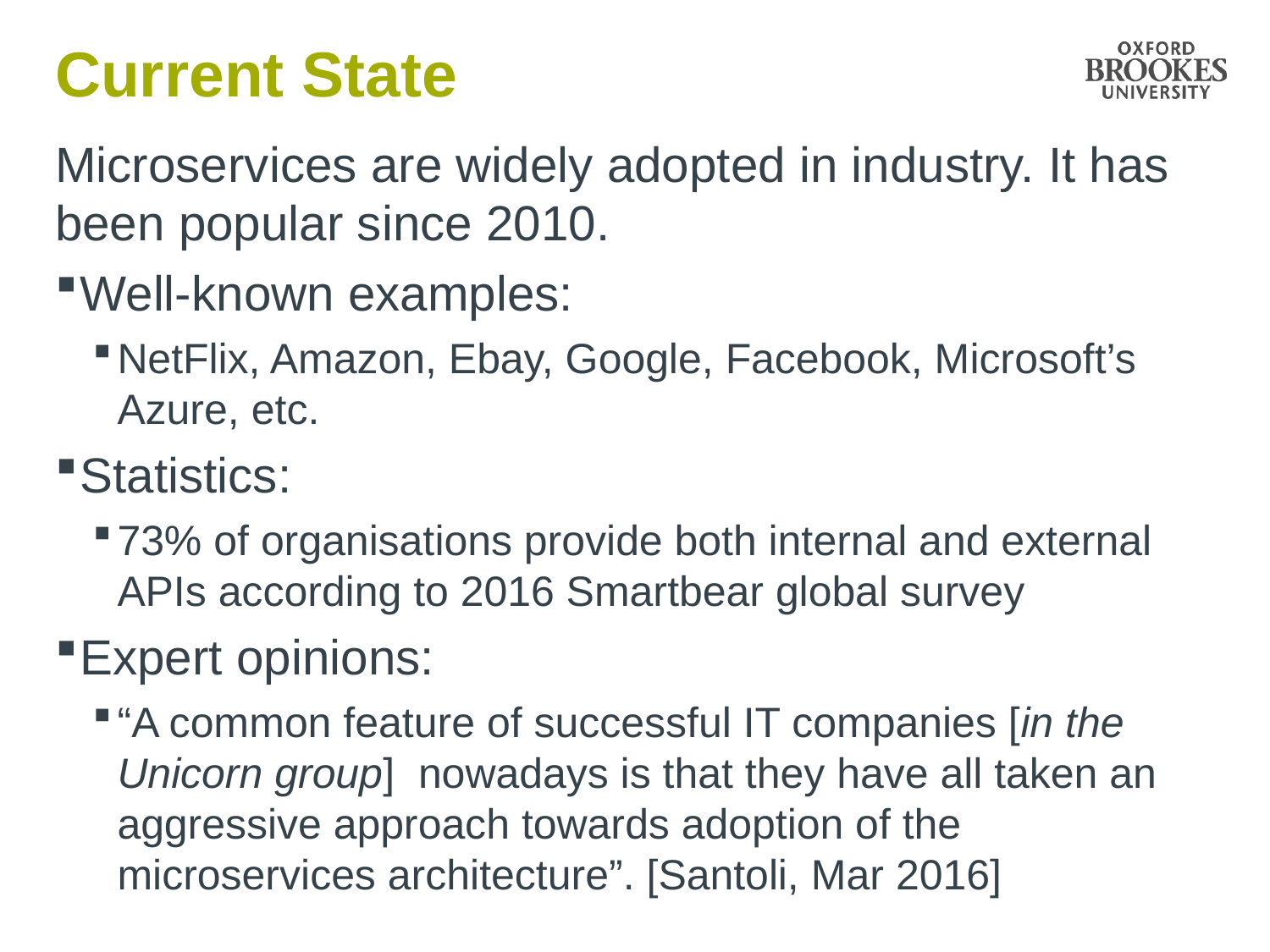

# Current State
Microservices are widely adopted in industry. It has been popular since 2010.
Well-known examples:
NetFlix, Amazon, Ebay, Google, Facebook, Microsoft’s Azure, etc.
Statistics:
73% of organisations provide both internal and external APIs according to 2016 Smartbear global survey
Expert opinions:
“A common feature of successful IT companies [in the Unicorn group]  nowadays is that they have all taken an aggressive approach towards adoption of the microservices architecture”. [Santoli, Mar 2016]